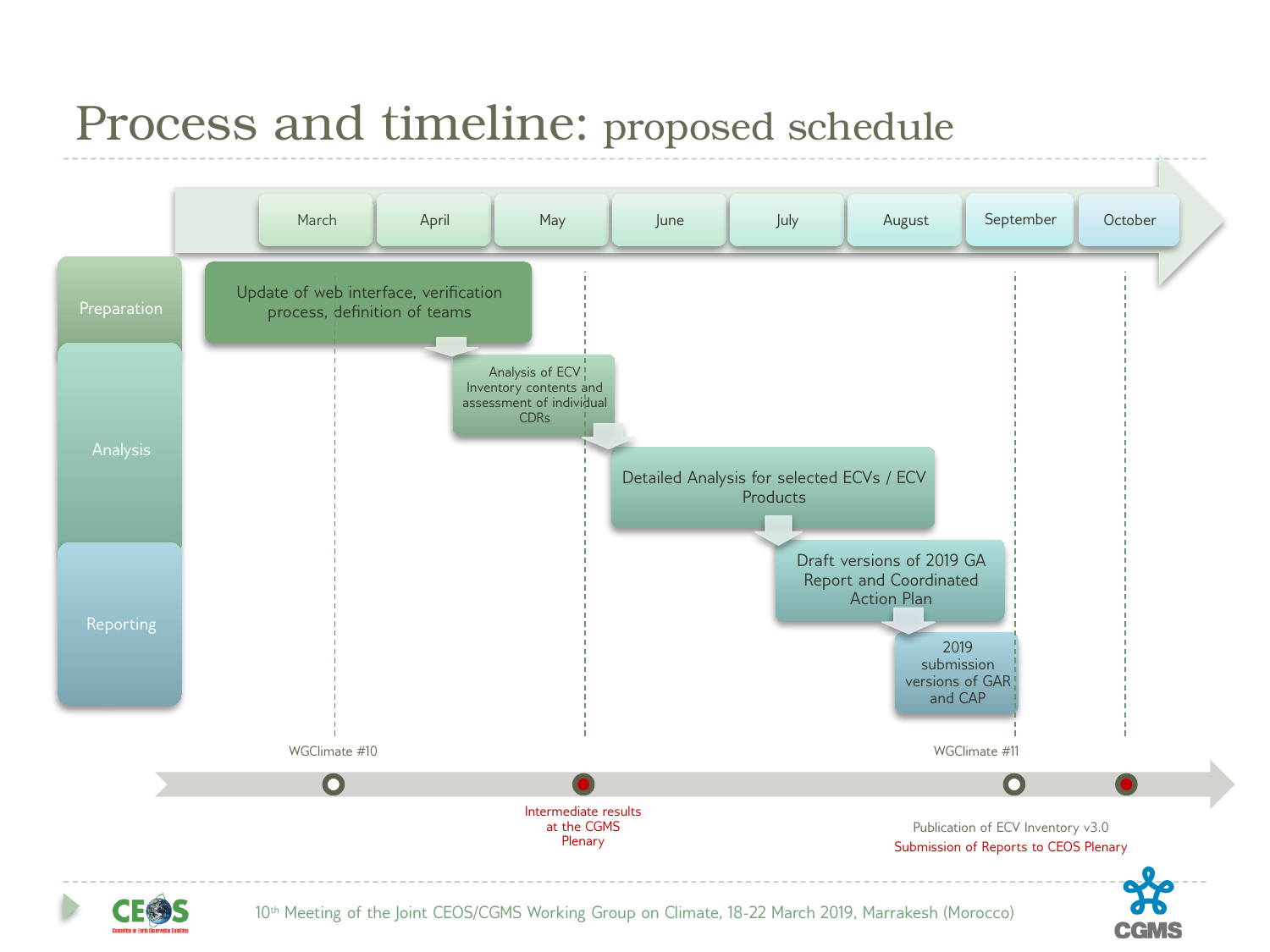

# Process and timeline: proposed schedule
March
April
May
June
July
August
September
October
Preparation

Analysis

Reporting
Update of web interface, verification process, definition of teams
Analysis of ECV Inventory contents and assessment of individual CDRs
Detailed Analysis for selected ECVs / ECV Products
Draft versions of 2019 GA Report and Coordinated Action Plan
2019 submission versions of GAR and CAP

WGClimate #10

Intermediate results at the CGMS Plenary
Publication of ECV Inventory v3.0
Submission of Reports to CEOS Plenary
WGClimate #11
10th Meeting of the Joint CEOS/CGMS Working Group on Climate, 18-22 March 2019, Marrakesh (Morocco)